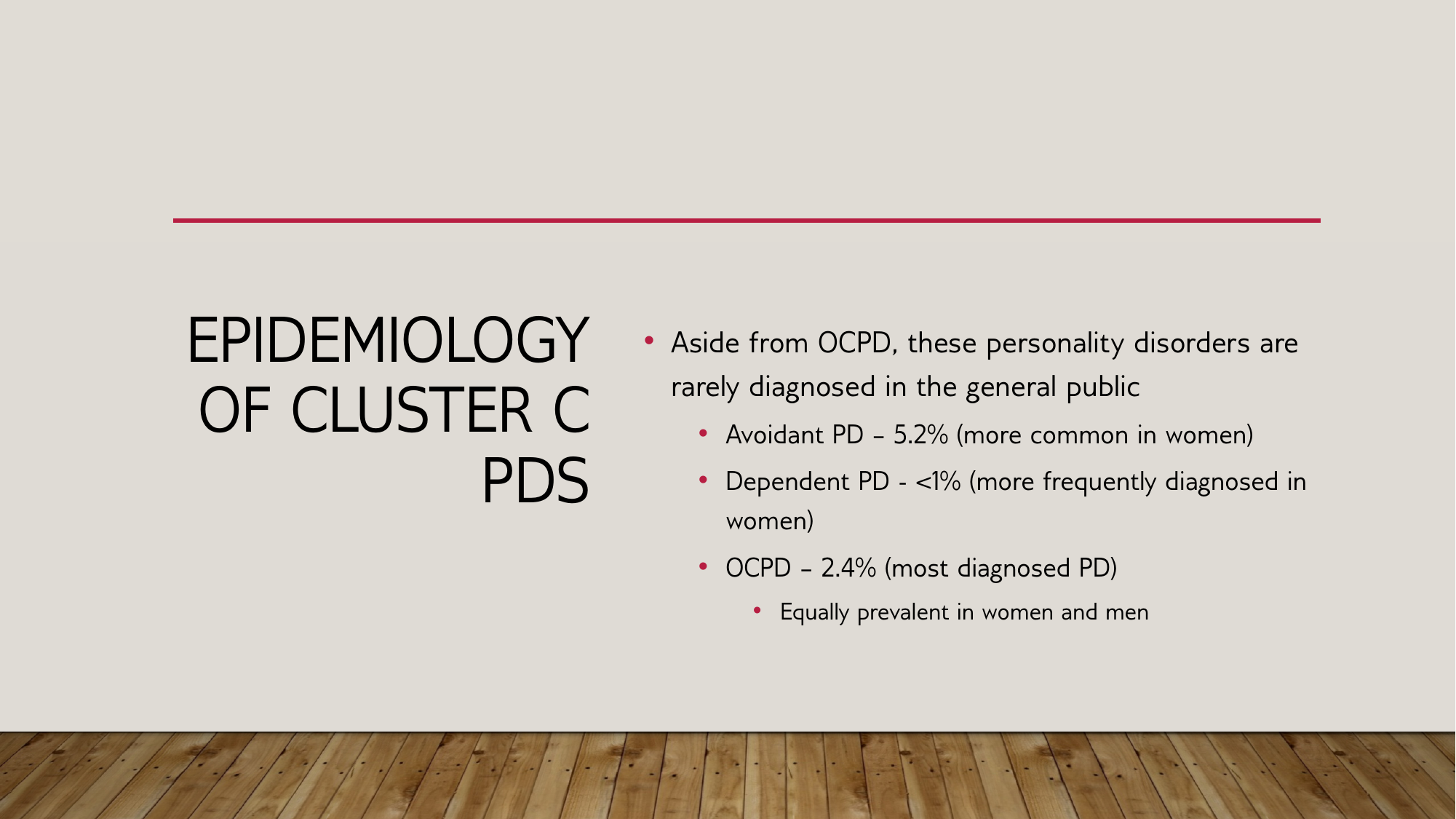

# Epidemiology of Cluster C PDs
Aside from OCPD, these personality disorders are rarely diagnosed in the general public
Avoidant PD – 5.2% (more common in women)
Dependent PD - <1% (more frequently diagnosed in women)
OCPD – 2.4% (most diagnosed PD)
Equally prevalent in women and men